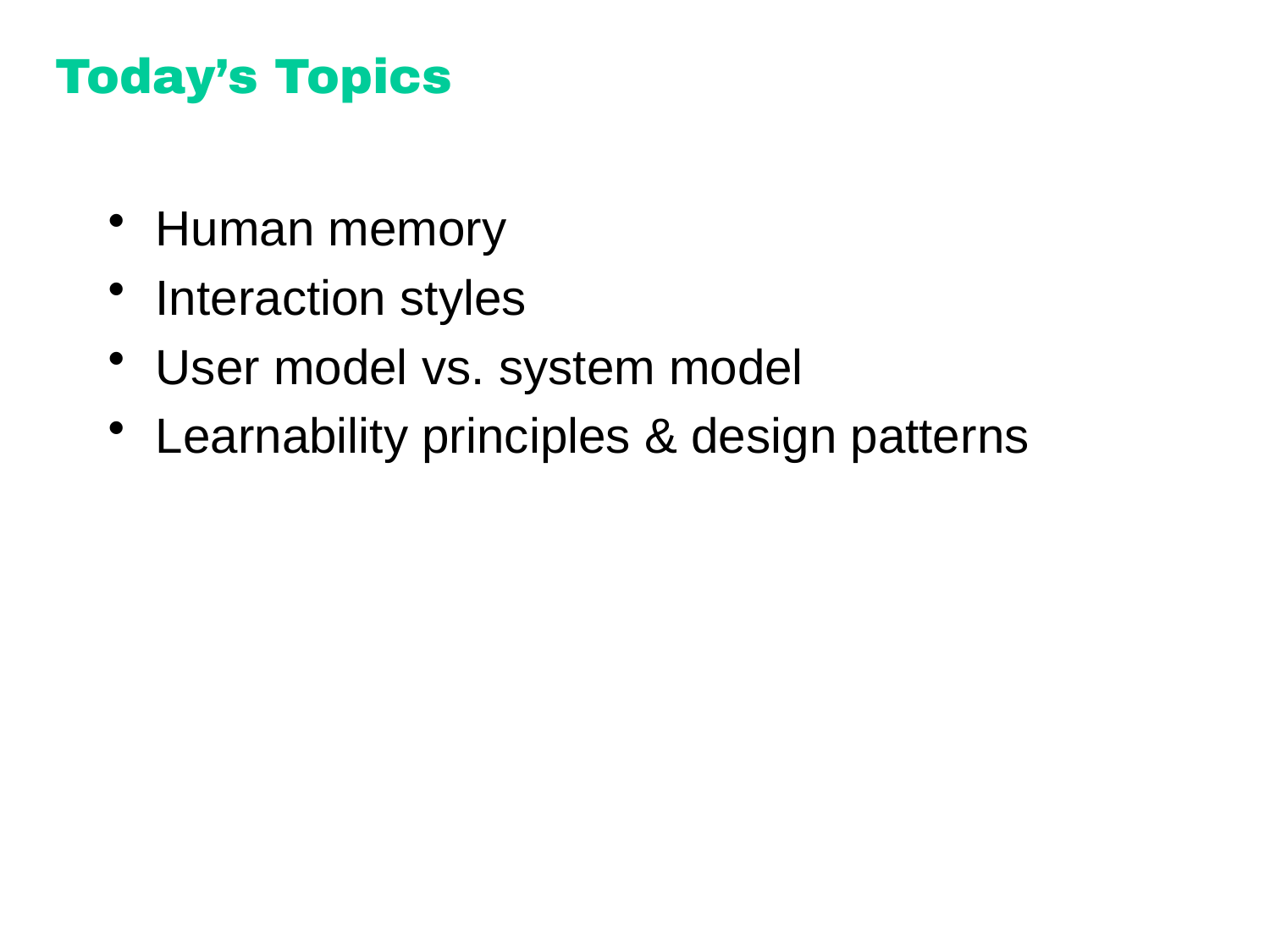

# Today’s Topics
Human memory
Interaction styles
User model vs. system model
Learnability principles & design patterns